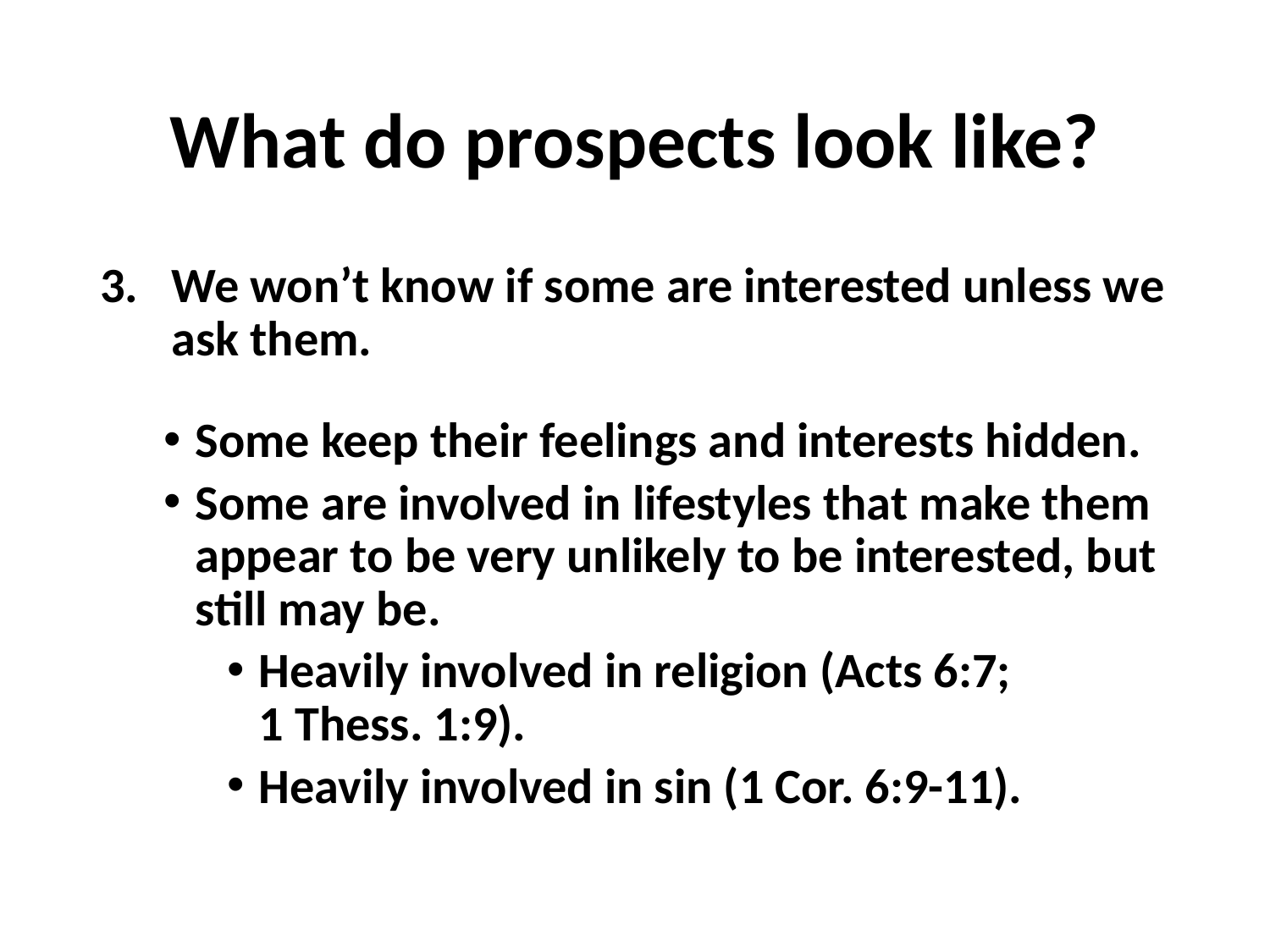

# What do prospects look like?
We won’t know if some are interested unless we ask them.

Some keep their feelings and interests hidden.
Some are involved in lifestyles that make them appear to be very unlikely to be interested, but still may be.
Heavily involved in religion (Acts 6:7;
1 Thess. 1:9).
Heavily involved in sin (1 Cor. 6:9-11).